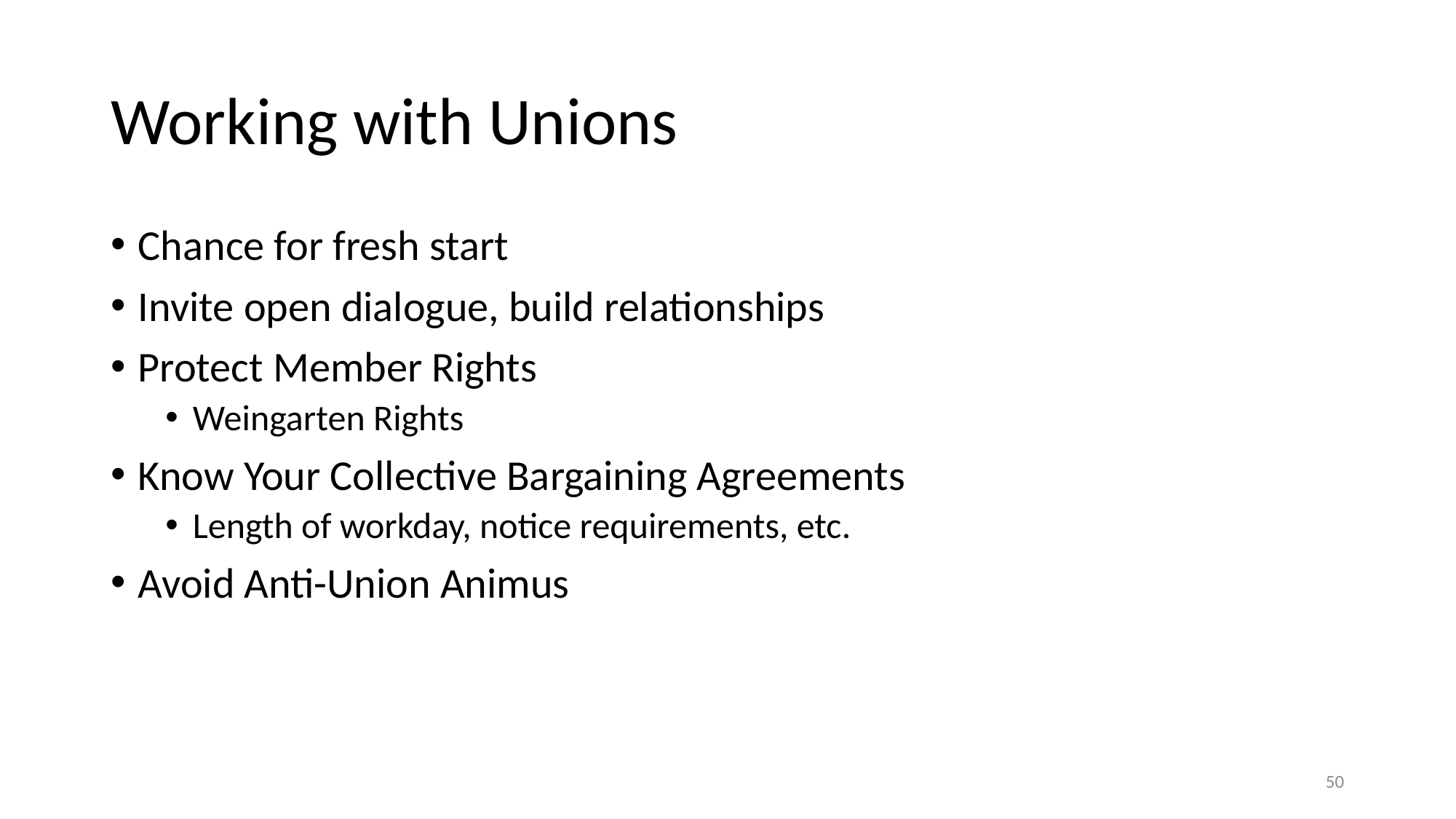

# Working with Unions
Chance for fresh start
Invite open dialogue, build relationships
Protect Member Rights
Weingarten Rights
Know Your Collective Bargaining Agreements
Length of workday, notice requirements, etc.
Avoid Anti-Union Animus

50